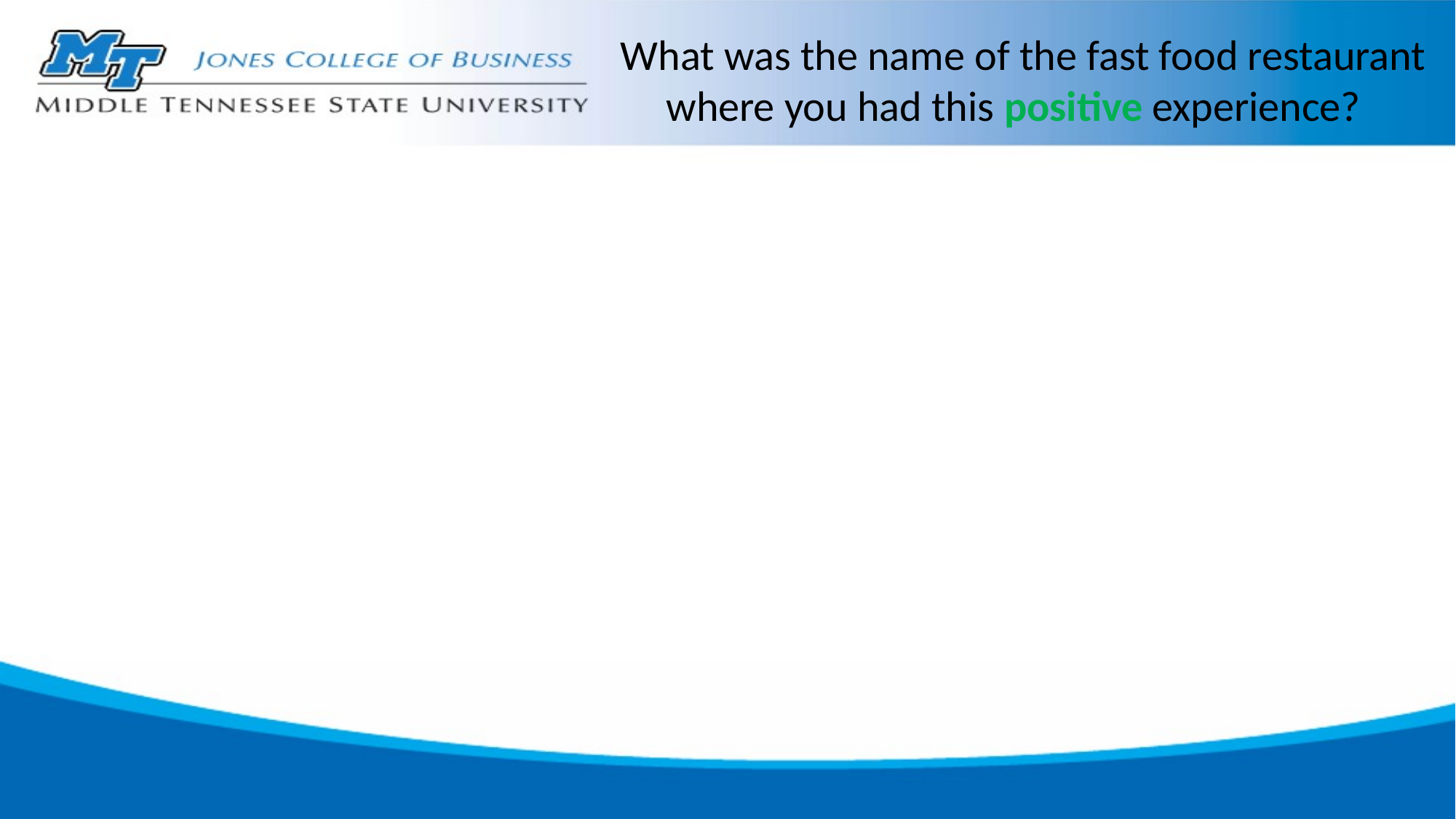

# What was the name of the fast food restaurant where you had this positive experience?